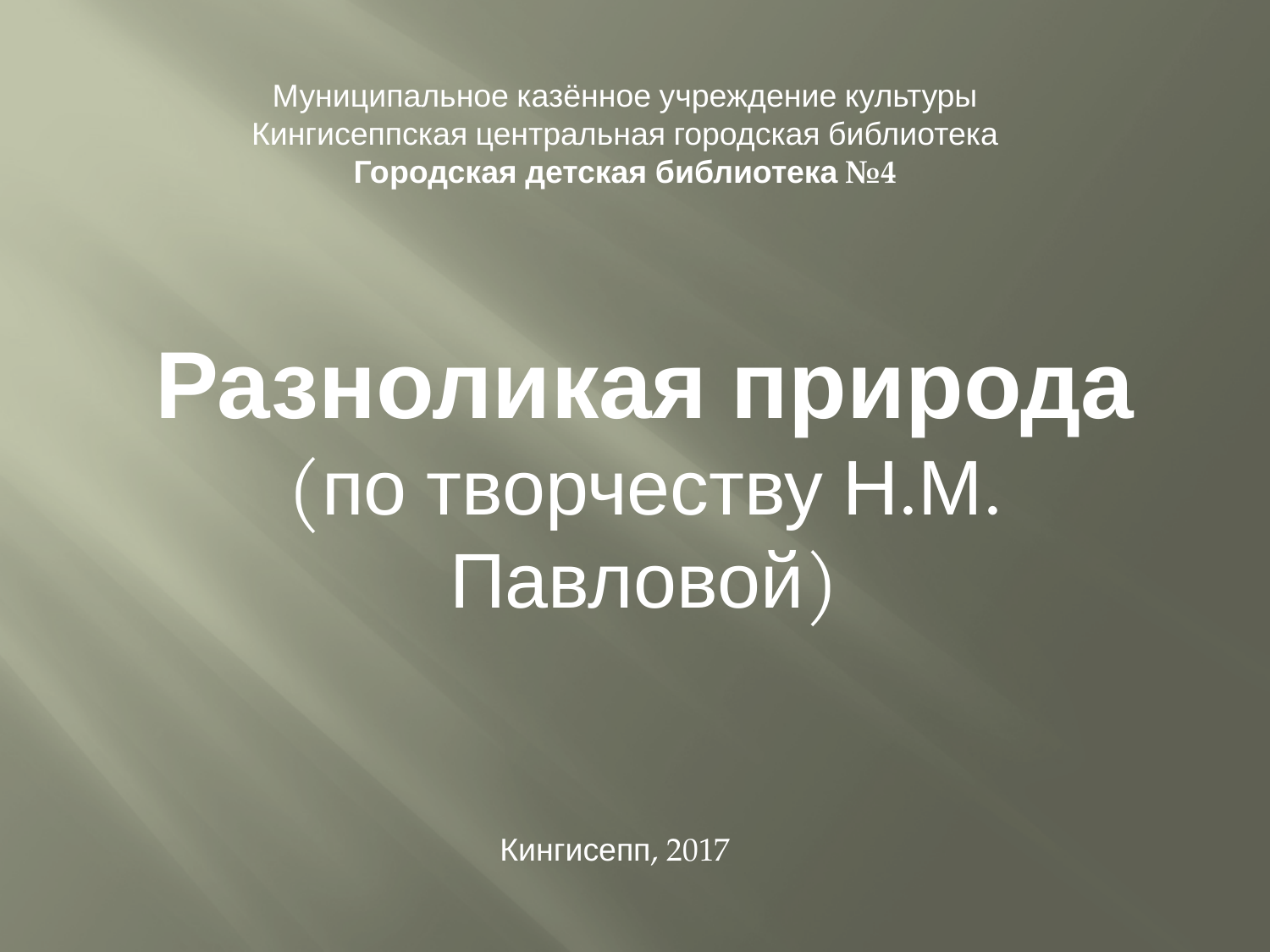

Муниципальное казённое учреждение культуры
Кингисеппская центральная городская библиотека
Городская детская библиотека №4
Разноликая природа
(по творчеству Н.М. Павловой)
Кингисепп, 2017